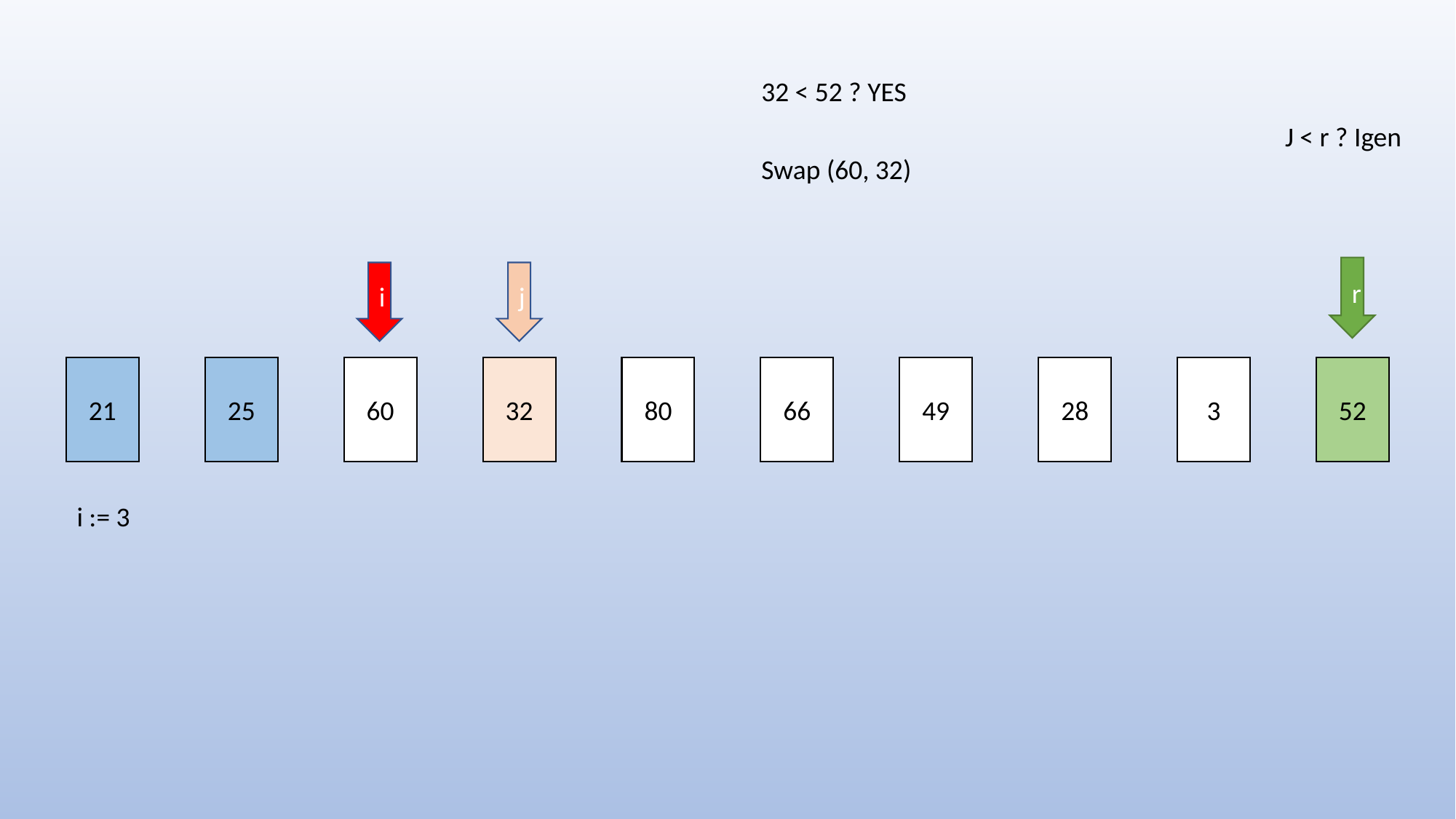

32 < 52 ? YES
J < r ? Igen
Swap (60, 32)
r
i
j
21
25
60
32
80
66
49
28
3
52
i := 3